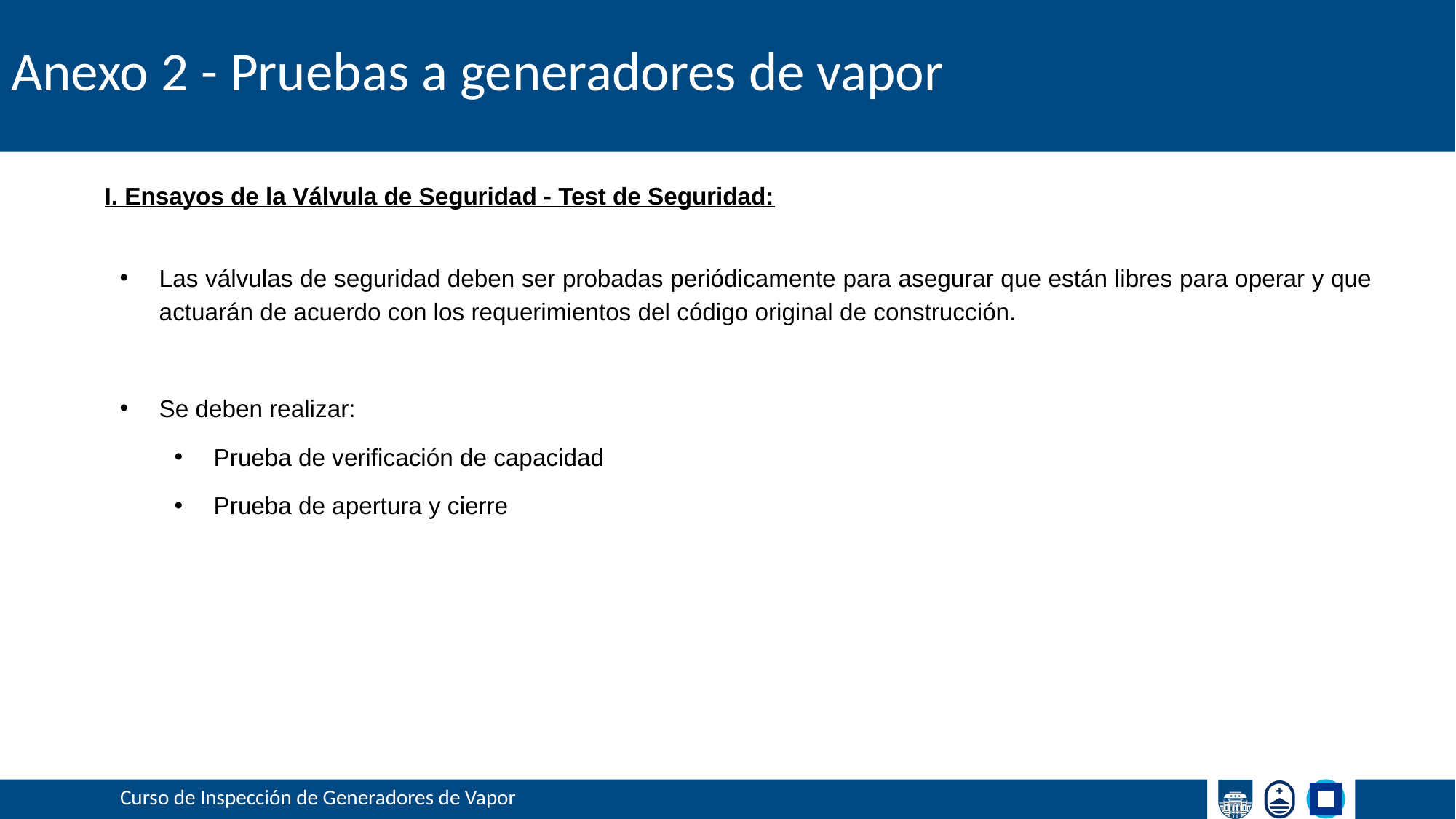

# Anexo 2 - Pruebas a generadores de vapor
I. Ensayos de la Válvula de Seguridad - Test de Seguridad:

Las válvulas de seguridad deben ser probadas periódicamente para asegurar que están libres para operar y que actuarán de acuerdo con los requerimientos del código original de construcción.

Se deben realizar:
Prueba de verificación de capacidad
Prueba de apertura y cierre